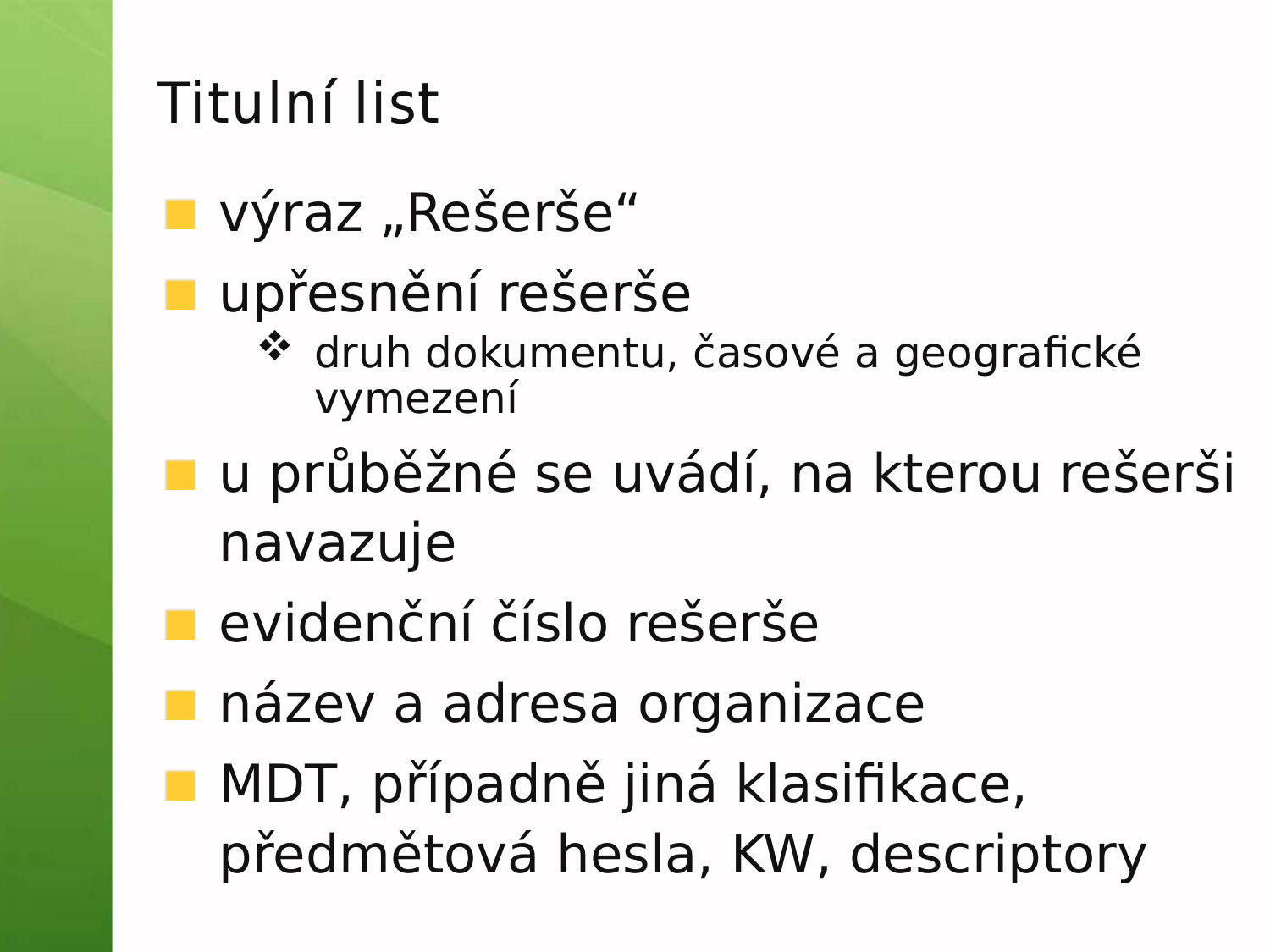

# Titulní list
výraz „Rešerše“
upřesnění rešerše
druh dokumentu, časové a geografické vymezení
u průběžné se uvádí, na kterou rešerši navazuje
evidenční číslo rešerše
název a adresa organizace
MDT, případně jiná klasifikace, předmětová hesla, KW, descriptory